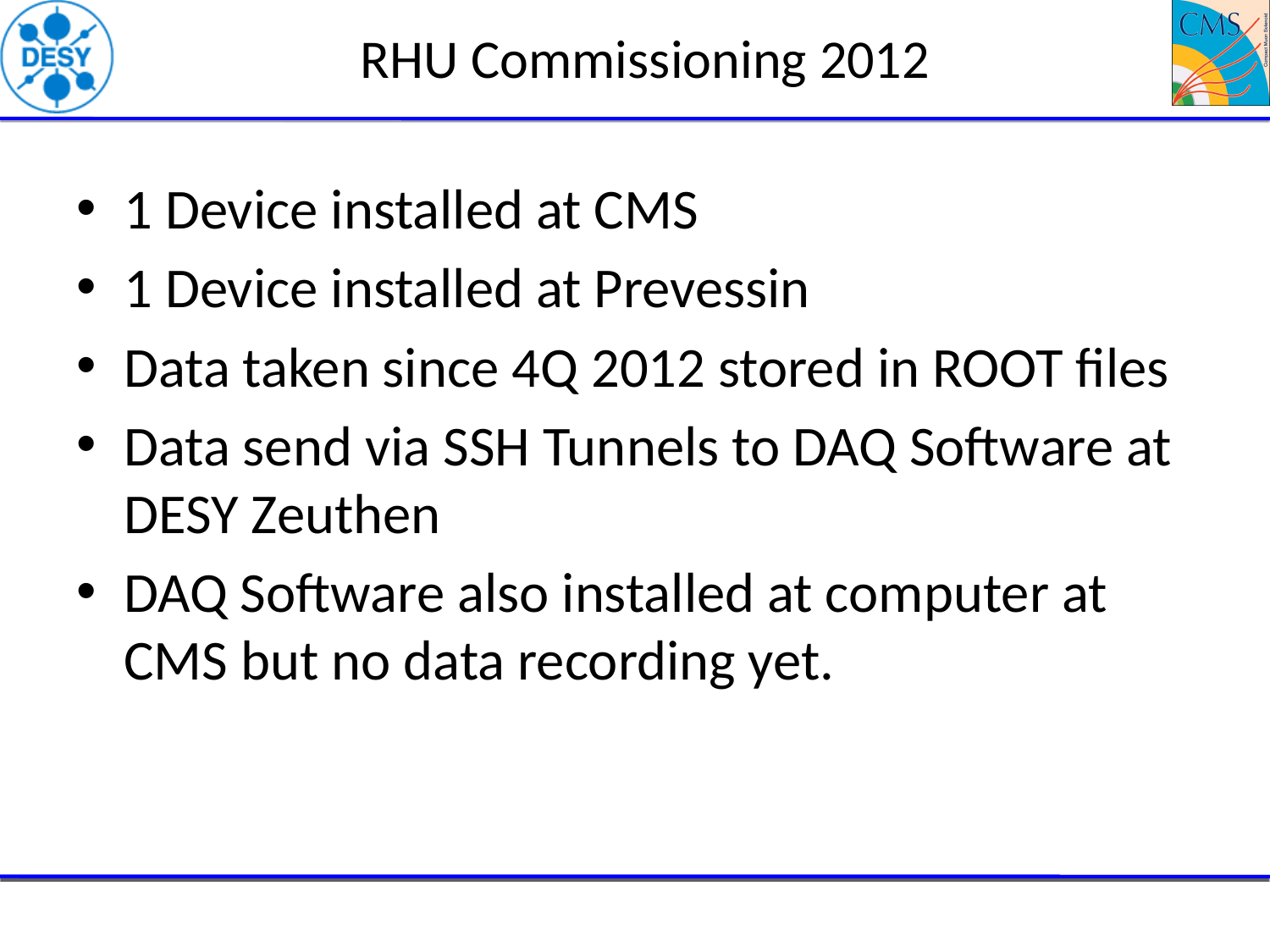

# RHU Commissioning 2012
1 Device installed at CMS
1 Device installed at Prevessin
Data taken since 4Q 2012 stored in ROOT files
Data send via SSH Tunnels to DAQ Software at DESY Zeuthen
DAQ Software also installed at computer at CMS but no data recording yet.